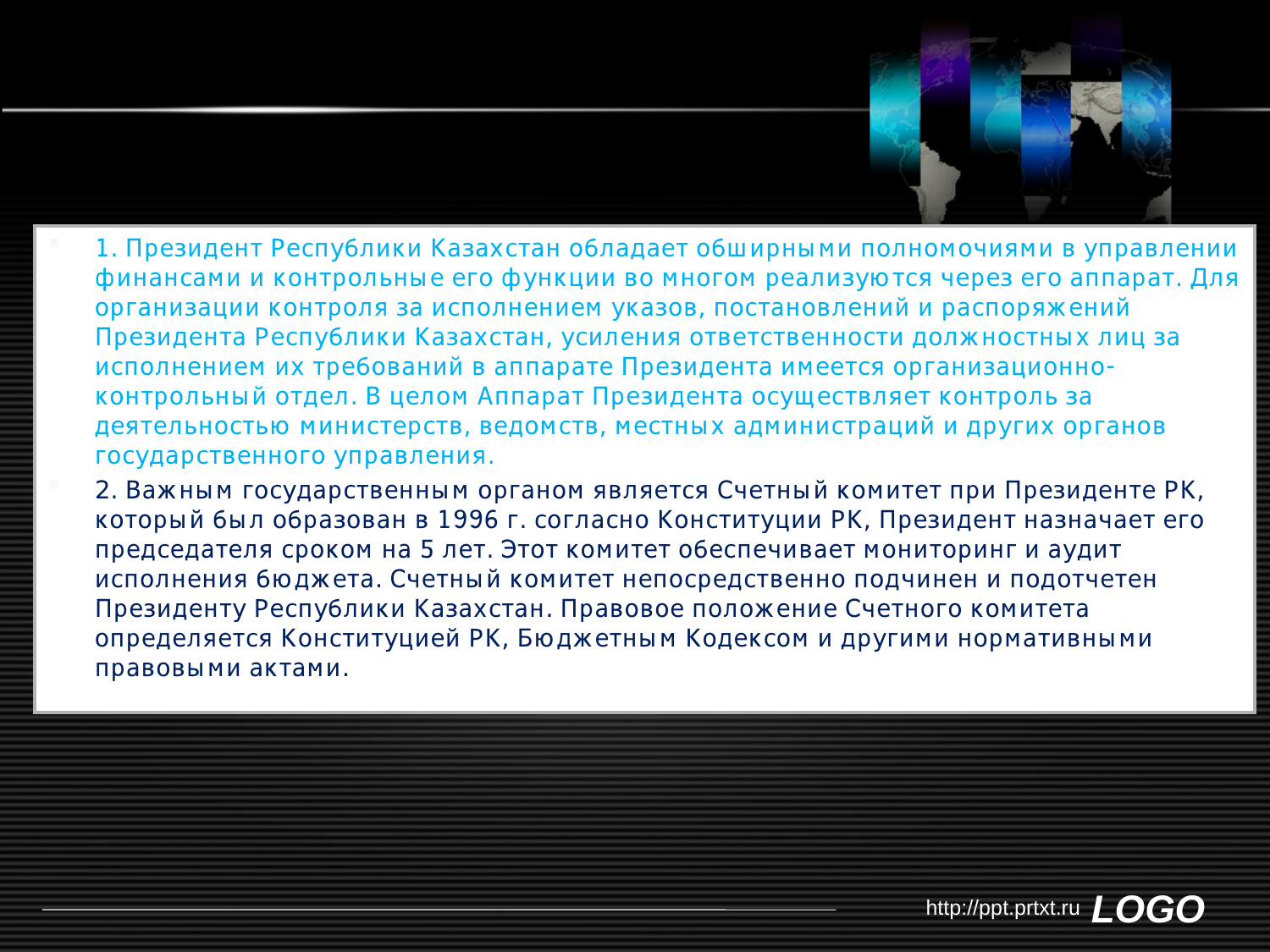

1. Президент Республики Казахстан обладает обширными полномочиями в управлении финансами и контрольные его функции во многом реализуются через его аппарат. Для организации контроля за исполнением указов, постановлений и распоряжений Президента Республики Казахстан, усиления ответственности должностных лиц за исполнением их требований в аппарате Президента имеется организационно-контрольный отдел. В целом Аппарат Президента осуществляет контроль за деятельностью министерств, ведомств, местных администраций и других органов государственного управления.
2. Важным государственным органом является Счетный комитет при Президенте РК, который был образован в 1996 г. согласно Конституции РК, Президент назначает его председателя сроком на 5 лет. Этот комитет обеспечивает мониторинг и аудит исполнения бюджета. Счетный комитет непосредственно подчинен и подотчетен Президенту Республики Казахстан. Правовое положение Счетного комитета определяется Конституцией РК, Бюджетным Кодексом и другими нормативными правовыми актами.
http://ppt.prtxt.ru